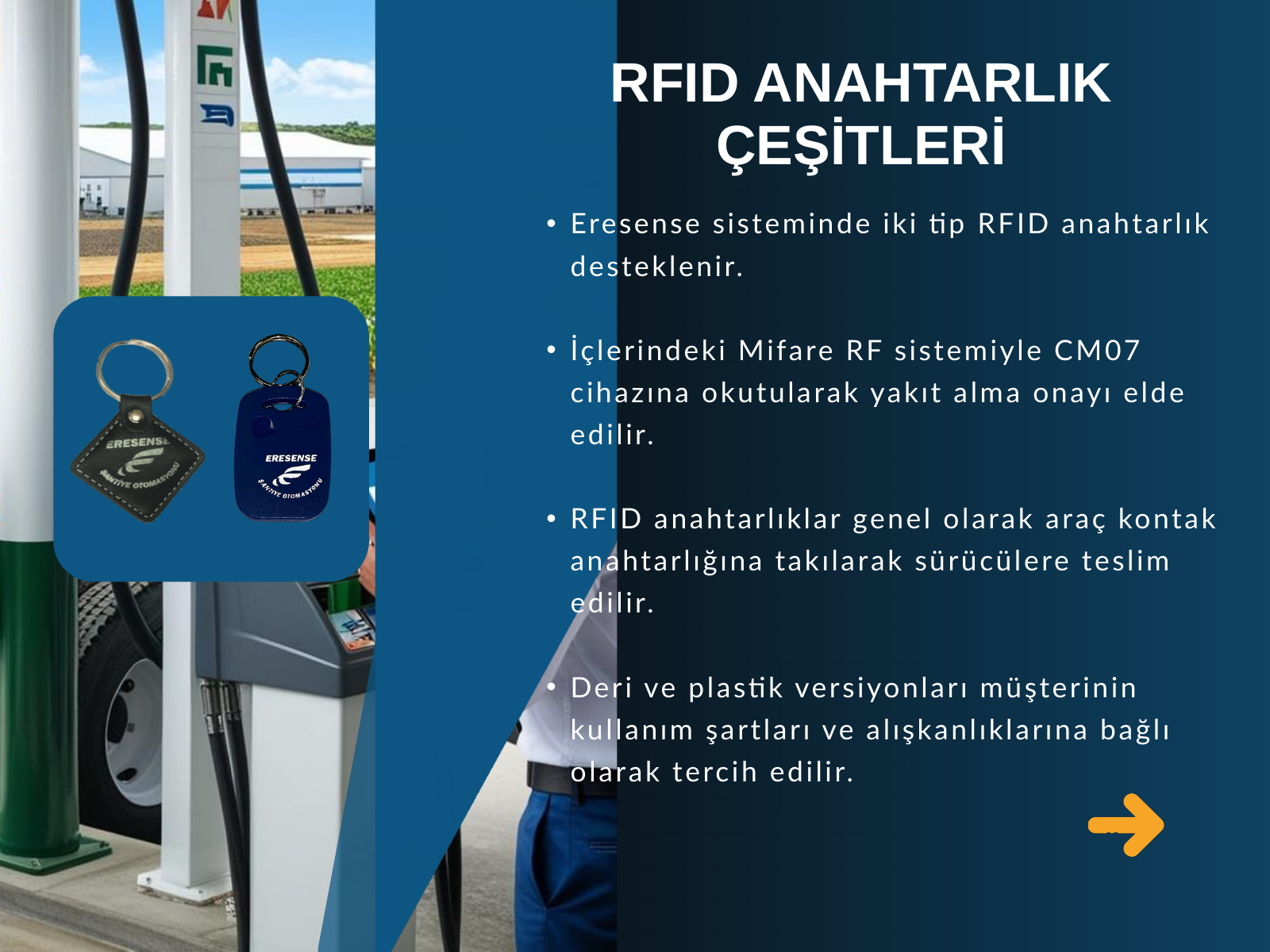

RFID ANAHTARLIK ÇEŞİTLERİ
Eresense sisteminde iki tip RFID anahtarlık desteklenir.

İçlerindeki Mifare RF sistemiyle CM07 cihazına okutularak yakıt alma onayı elde edilir.

RFID anahtarlıklar genel olarak araç kontak anahtarlığına takılarak sürücülere teslim edilir.

Deri ve plastik versiyonları müşterinin kullanım şartları ve alışkanlıklarına bağlı olarak tercih edilir.